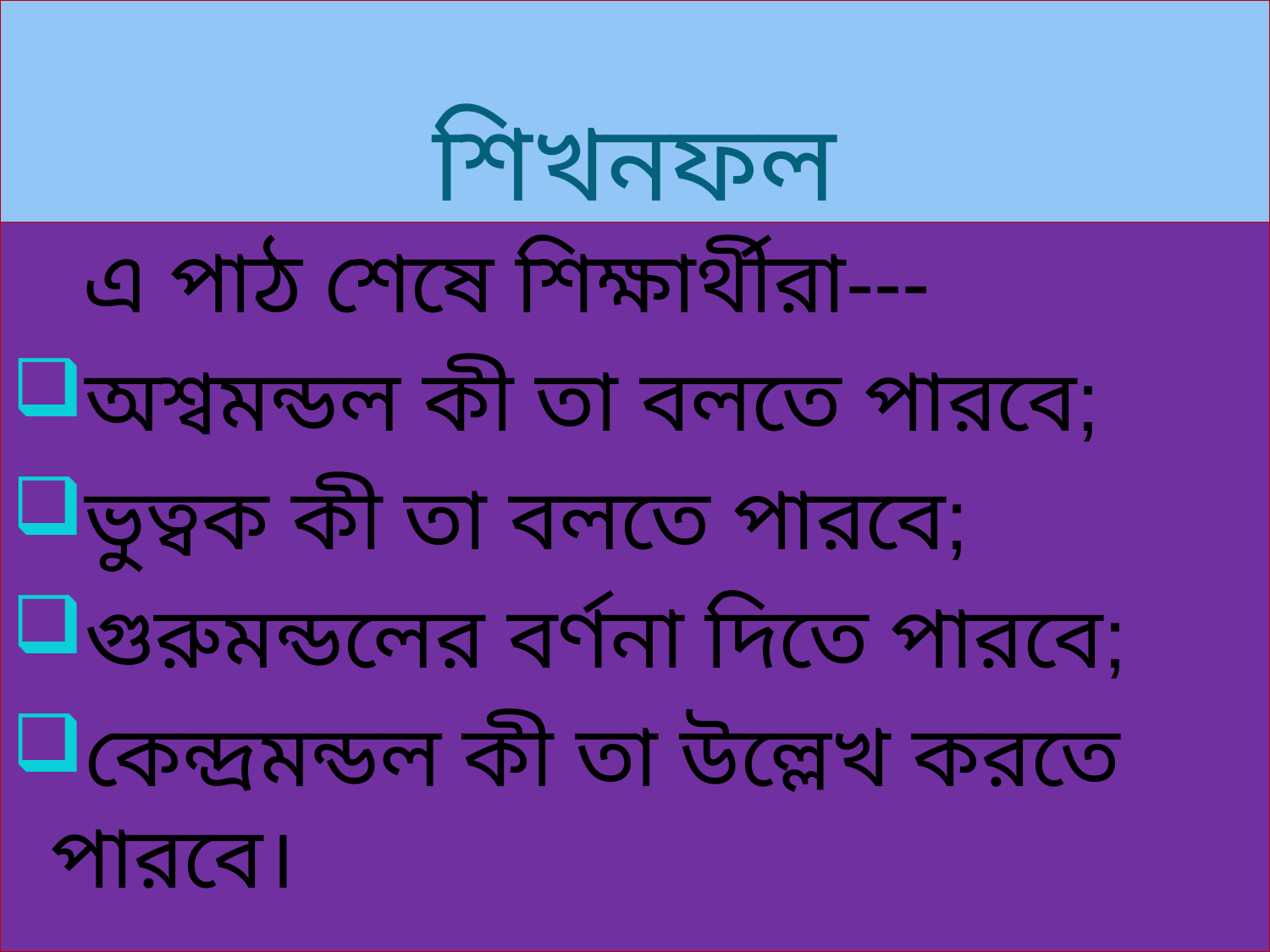

# শিখনফল
      এ পাঠ শেষে শিক্ষার্থীরা---
অশ্বমন্ডল কী তা বলতে পারবে;
ভুত্বক কী তা বলতে পারবে;
গুরুমন্ডলের বর্ণনা দিতে পারবে;
কেন্দ্রমন্ডল কী তা উল্লেখ করতে পারবে।